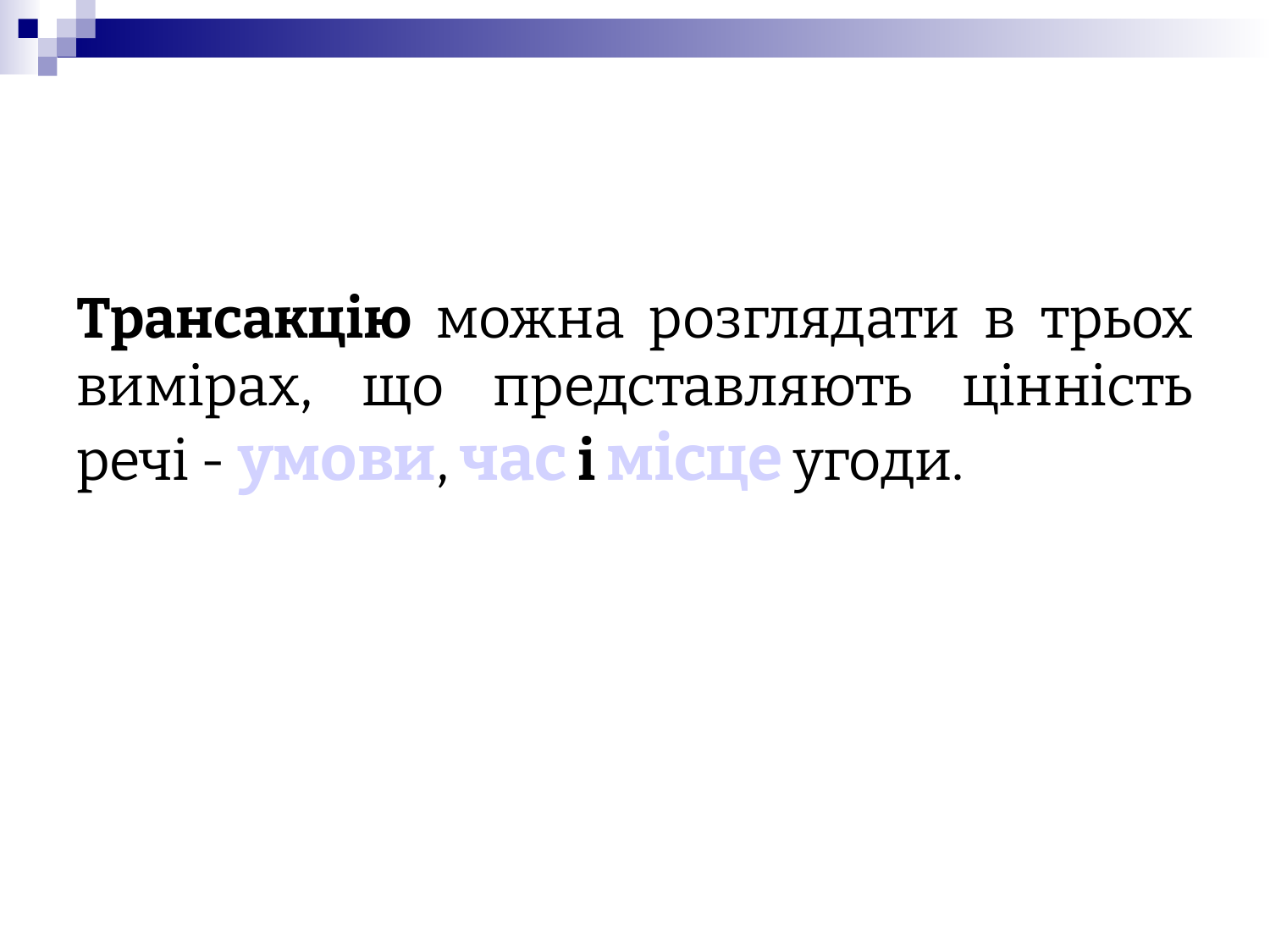

Трансакцію можна розглядати в трьох вимірах, що представляють цінність речі - умови, час і місце угоди.